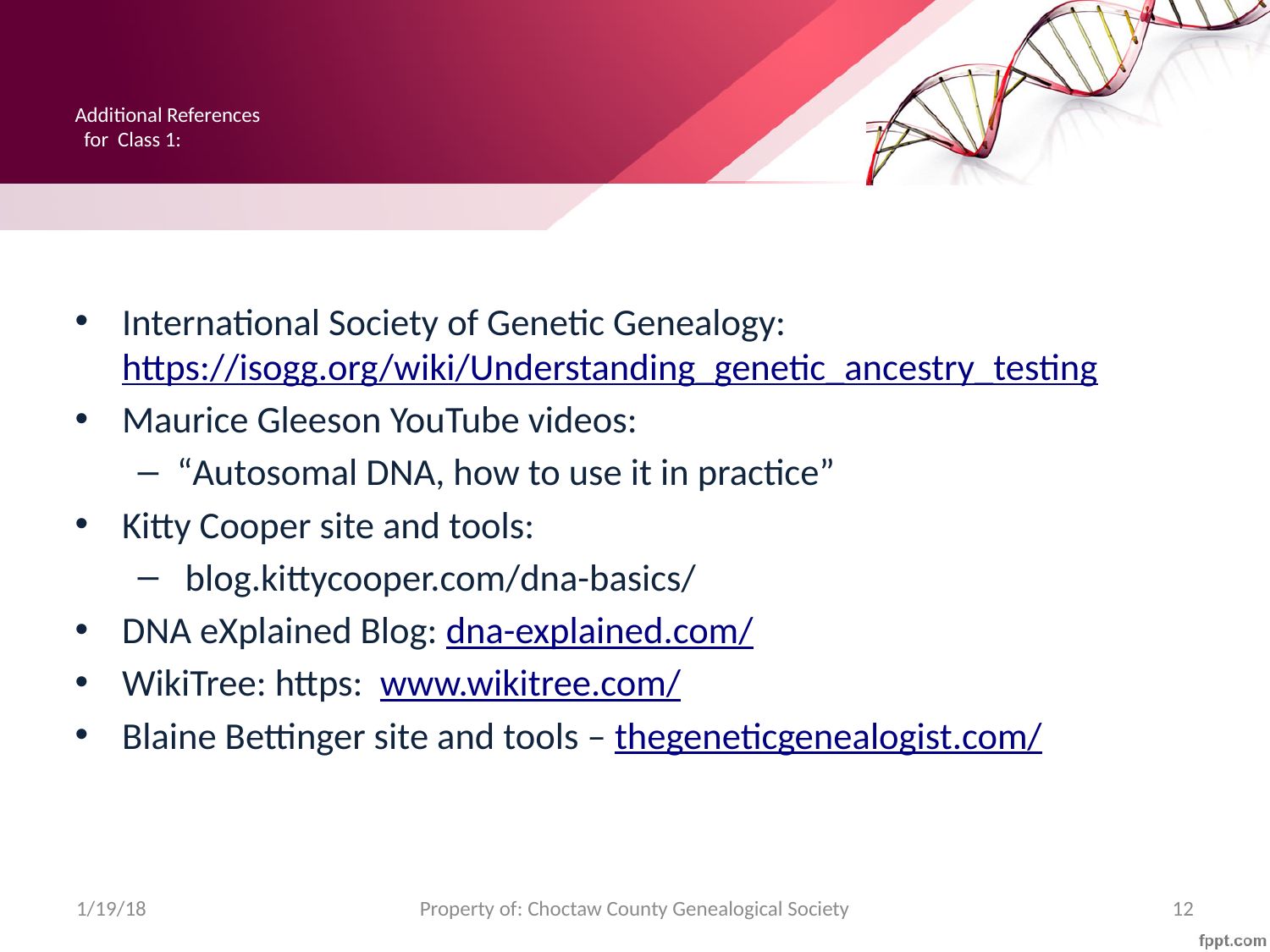

# Additional References for  Class 1:

International Society of Genetic Genealogy:   https://isogg.org/wiki/Understanding_genetic_ancestry_testing
Maurice Gleeson YouTube videos:
“Autosomal DNA, how to use it in practice”
Kitty Cooper site and tools:
 blog.kittycooper.com/dna-basics/
DNA eXplained Blog: dna-explained.com/
WikiTree: https:  www.wikitree.com/
Blaine Bettinger site and tools – thegeneticgenealogist.com/

1/19/18
Property of: Choctaw County Genealogical Society
12